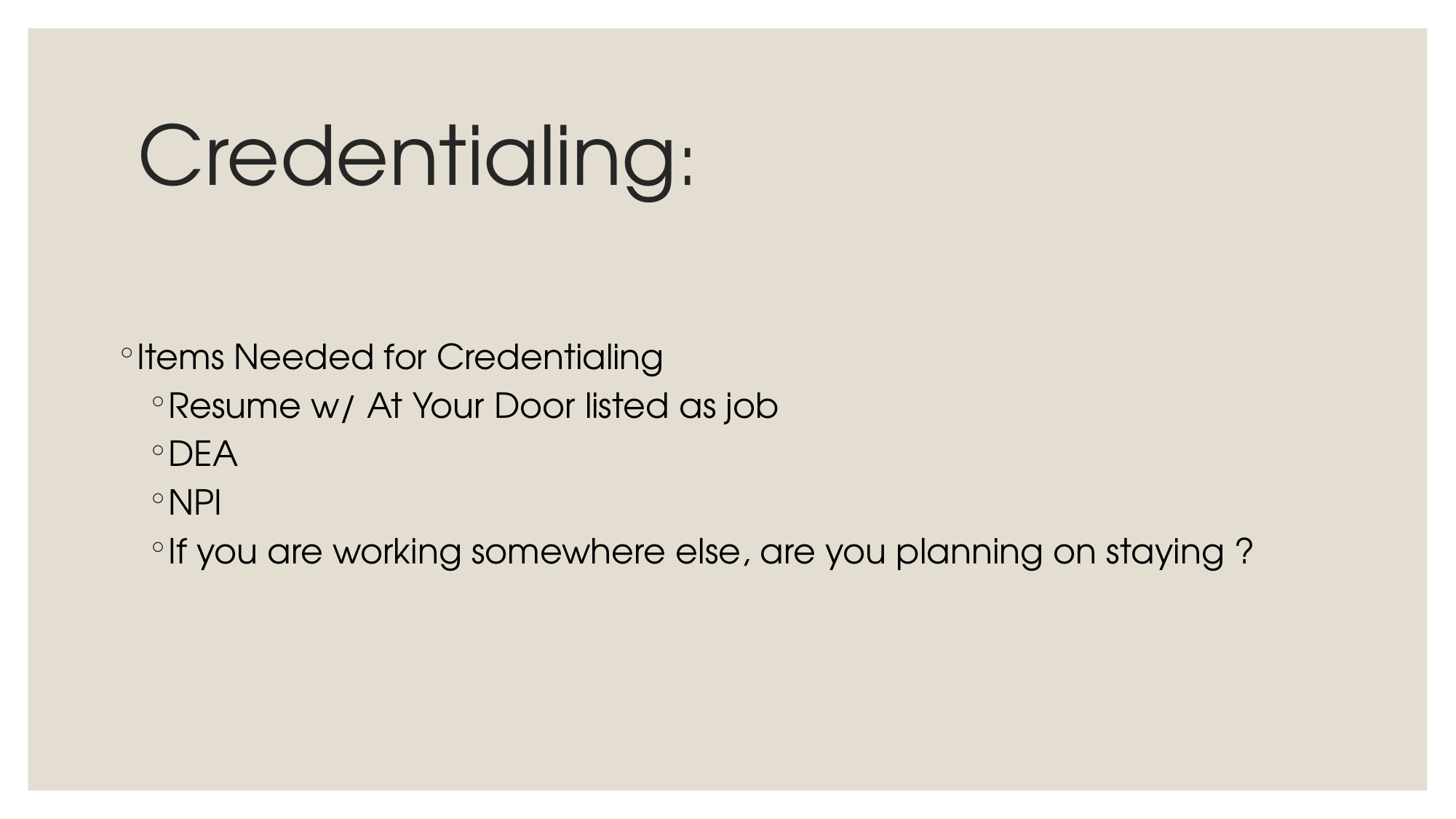

# Credentialing:
Items Needed for Credentialing
Resume w/ At Your Door listed as job
DEA
NPI
If you are working somewhere else, are you planning on staying ?